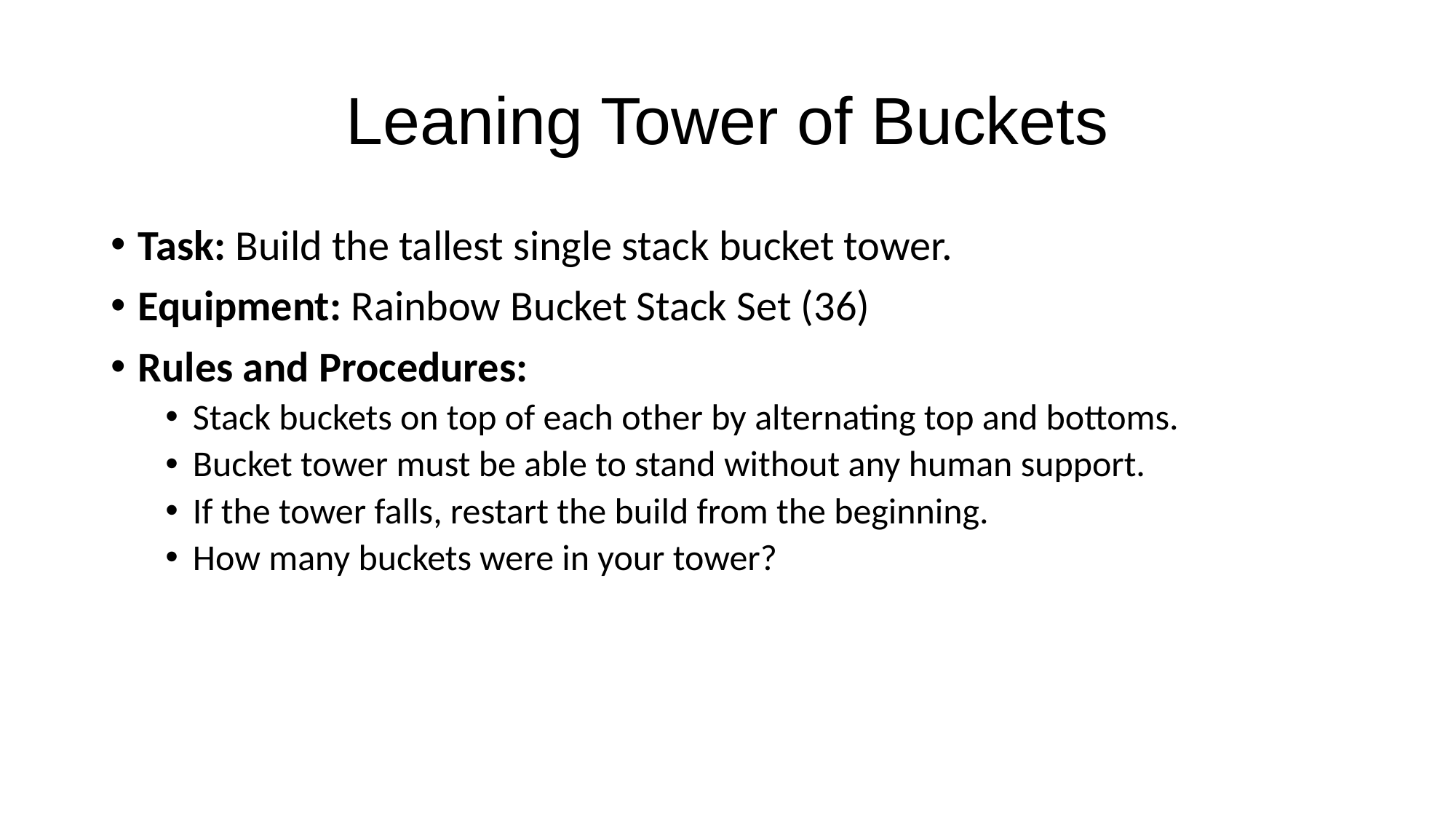

# Leaning Tower of Buckets
Task: Build the tallest single stack bucket tower.
Equipment: Rainbow Bucket Stack Set (36)
Rules and Procedures:
Stack buckets on top of each other by alternating top and bottoms.
Bucket tower must be able to stand without any human support.
If the tower falls, restart the build from the beginning.
How many buckets were in your tower?